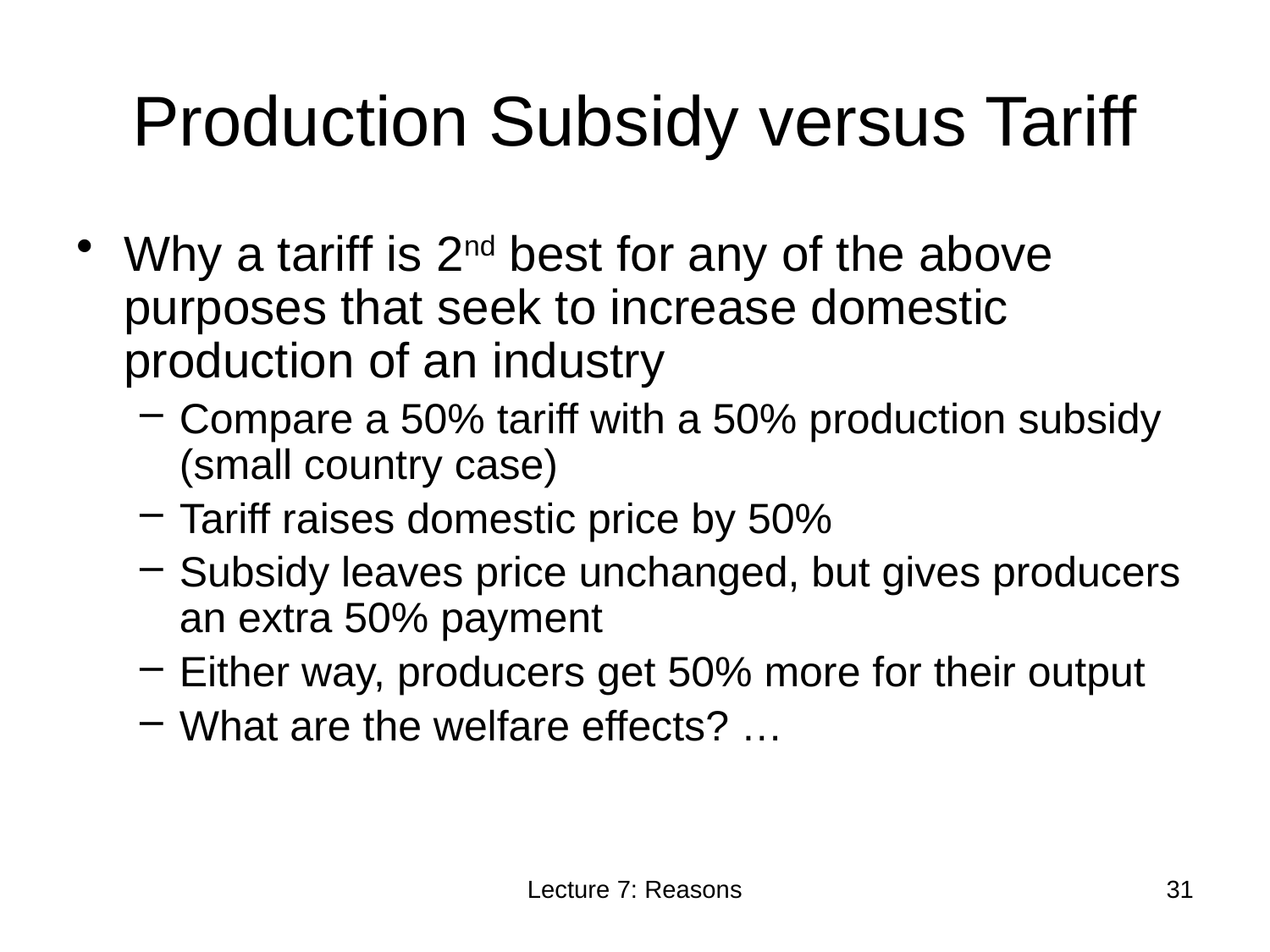

# Production Subsidy versus Tariff
Why a tariff is 2nd best for any of the above purposes that seek to increase domestic production of an industry
Compare a 50% tariff with a 50% production subsidy (small country case)
Tariff raises domestic price by 50%
Subsidy leaves price unchanged, but gives producers an extra 50% payment
Either way, producers get 50% more for their output
What are the welfare effects? …
Lecture 7: Reasons
31